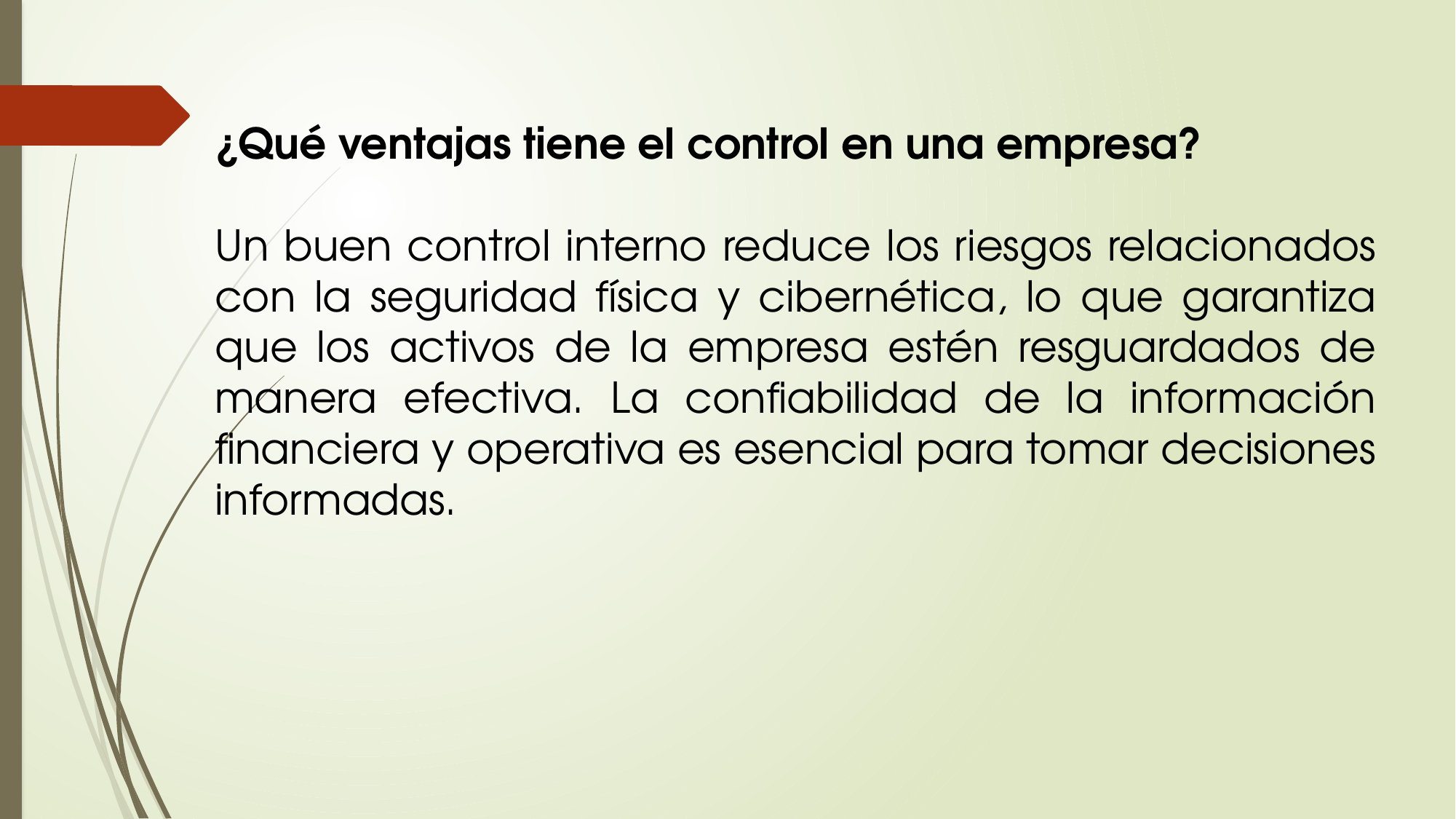

¿Qué ventajas tiene el control en una empresa?

Un buen control interno reduce los riesgos relacionados con la seguridad física y cibernética, lo que garantiza que los activos de la empresa estén resguardados de manera efectiva. La confiabilidad de la información financiera y operativa es esencial para tomar decisiones informadas.